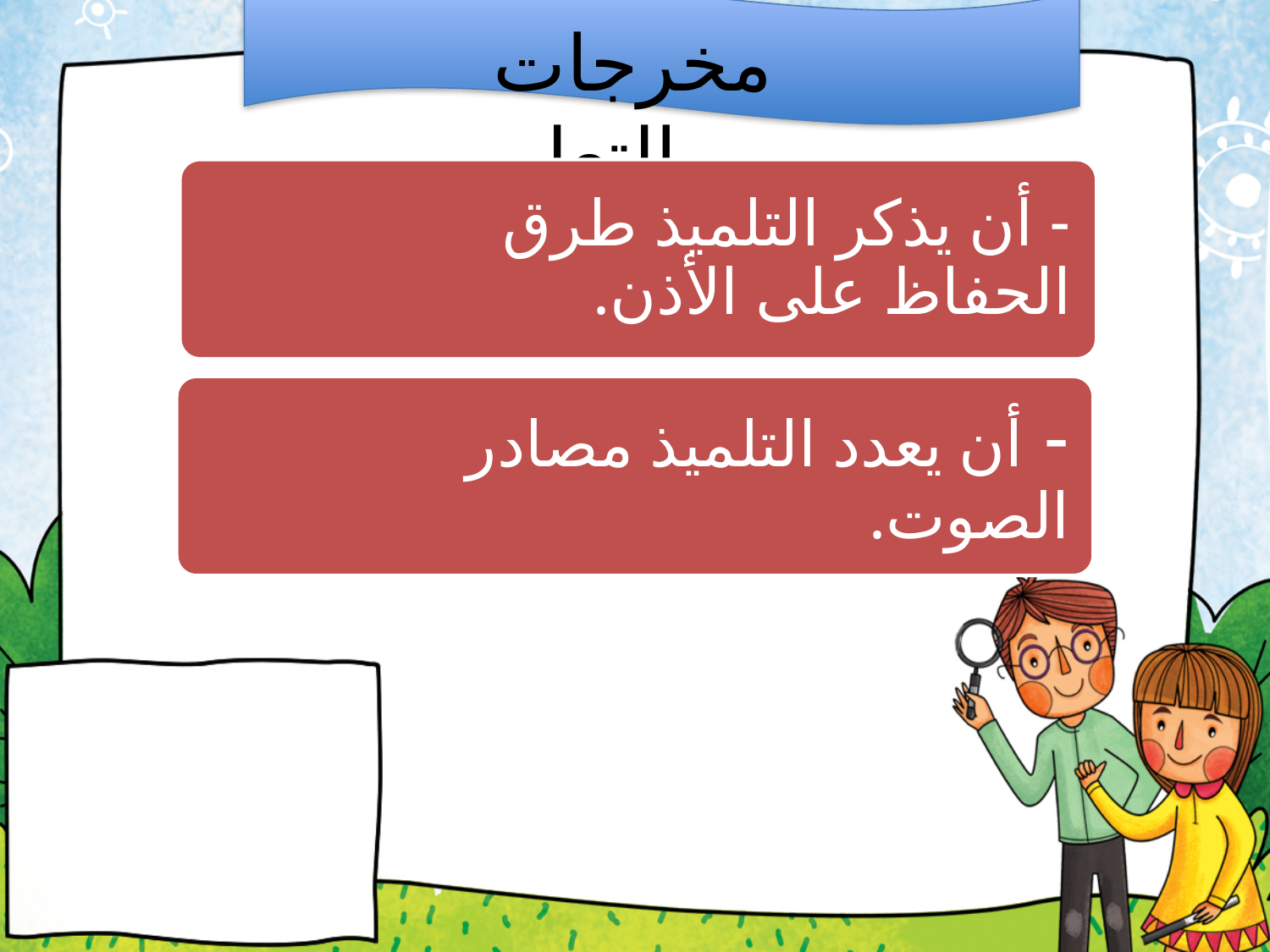

مخرجات التعلم
- أن يذكر التلميذ طرق الحفاظ على الأذن.

- أن يعدد التلميذ مصادر الصوت.